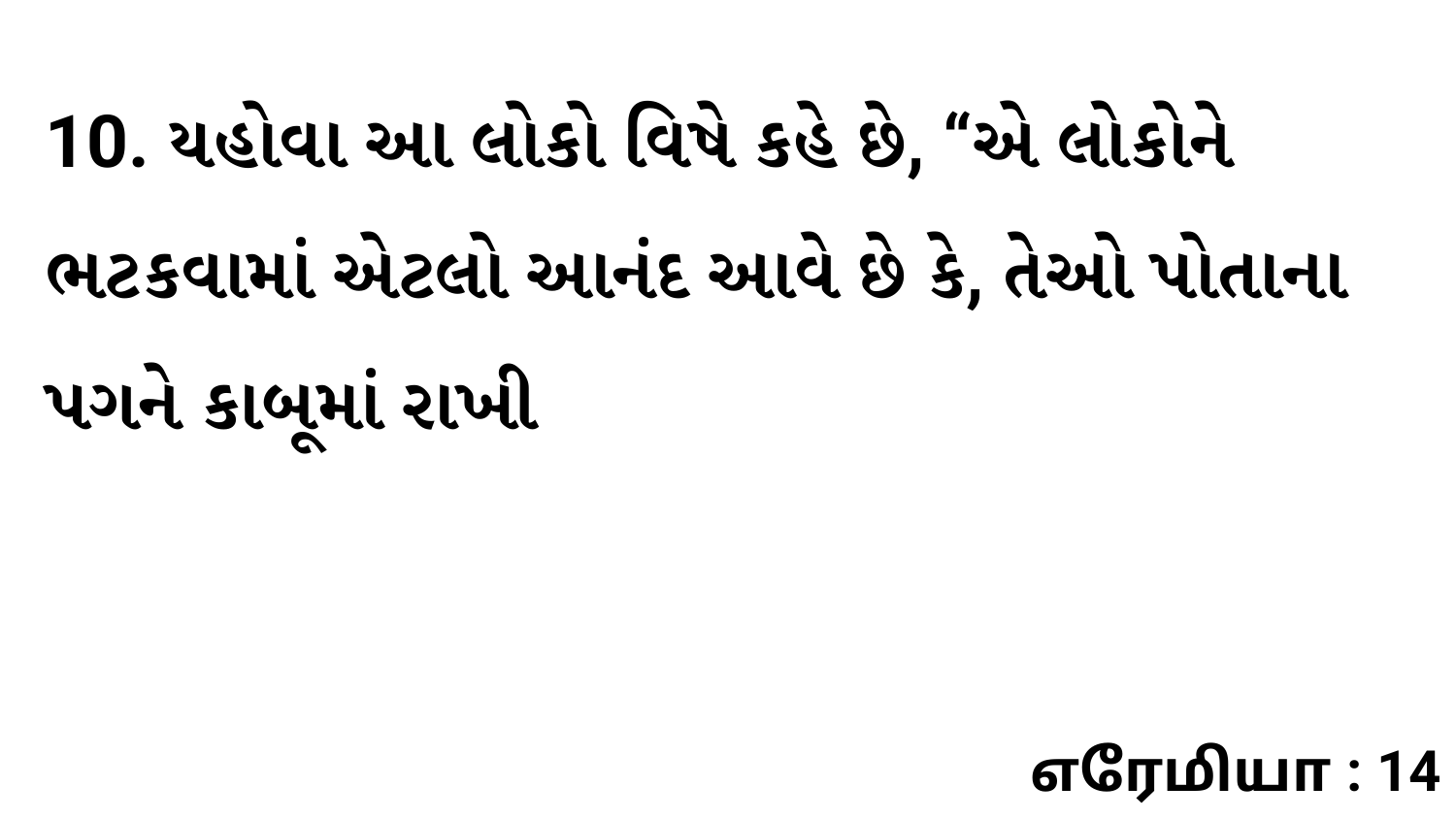

10. યહોવા આ લોકો વિષે કહે છે, “એ લોકોને ભટકવામાં એટલો આનંદ આવે છે કે, તેઓ પોતાના પગને કાબૂમાં રાખી
எரேமியா : 14